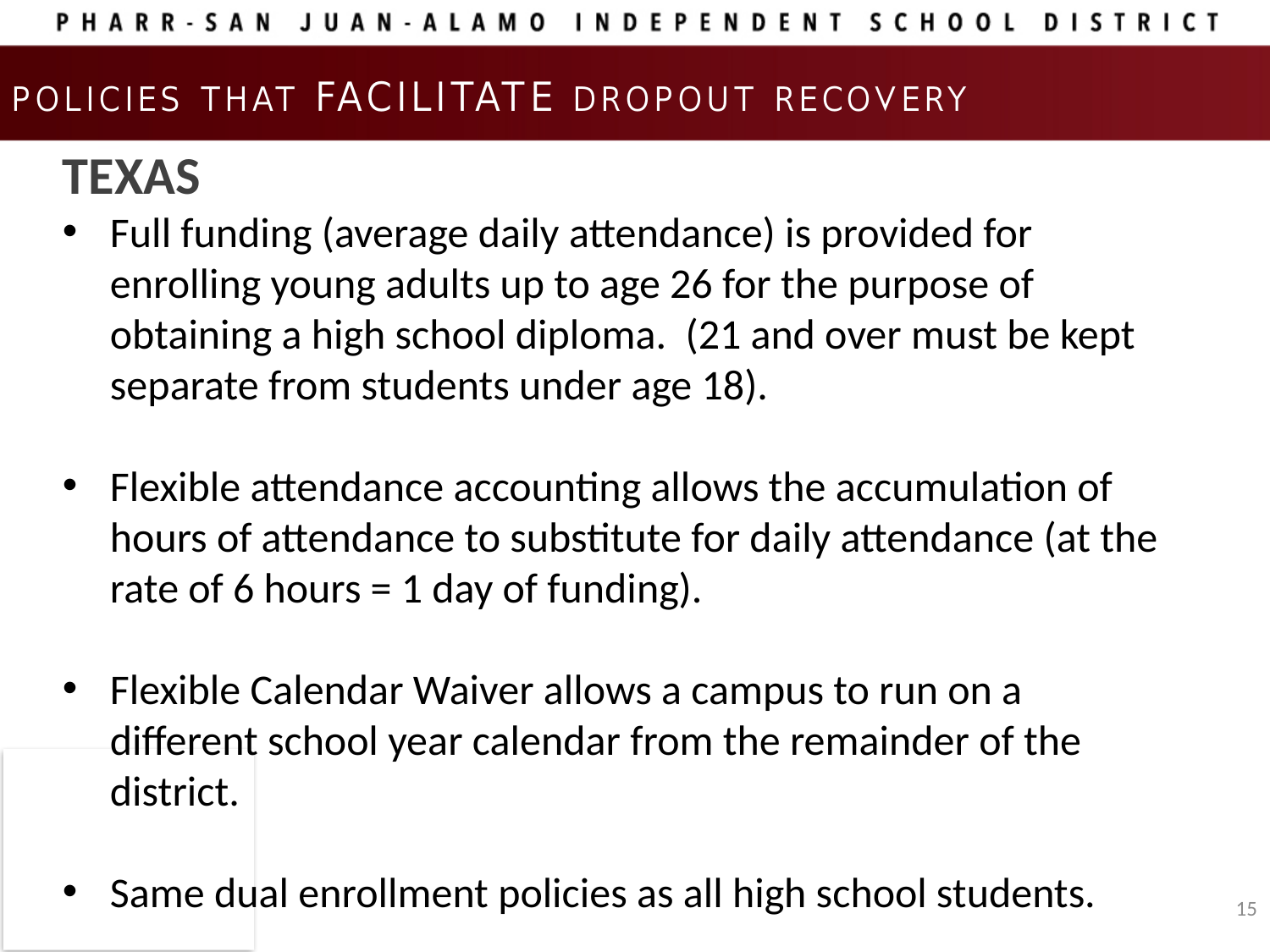

POLICIES THAT FACILITATE DROPOUT RECOVERY
TEXAS
Full funding (average daily attendance) is provided for enrolling young adults up to age 26 for the purpose of obtaining a high school diploma.  (21 and over must be kept separate from students under age 18).

Flexible attendance accounting allows the accumulation of hours of attendance to substitute for daily attendance (at the rate of 6 hours = 1 day of funding).

Flexible Calendar Waiver allows a campus to run on a different school year calendar from the remainder of the district.

Same dual enrollment policies as all high school students.

15